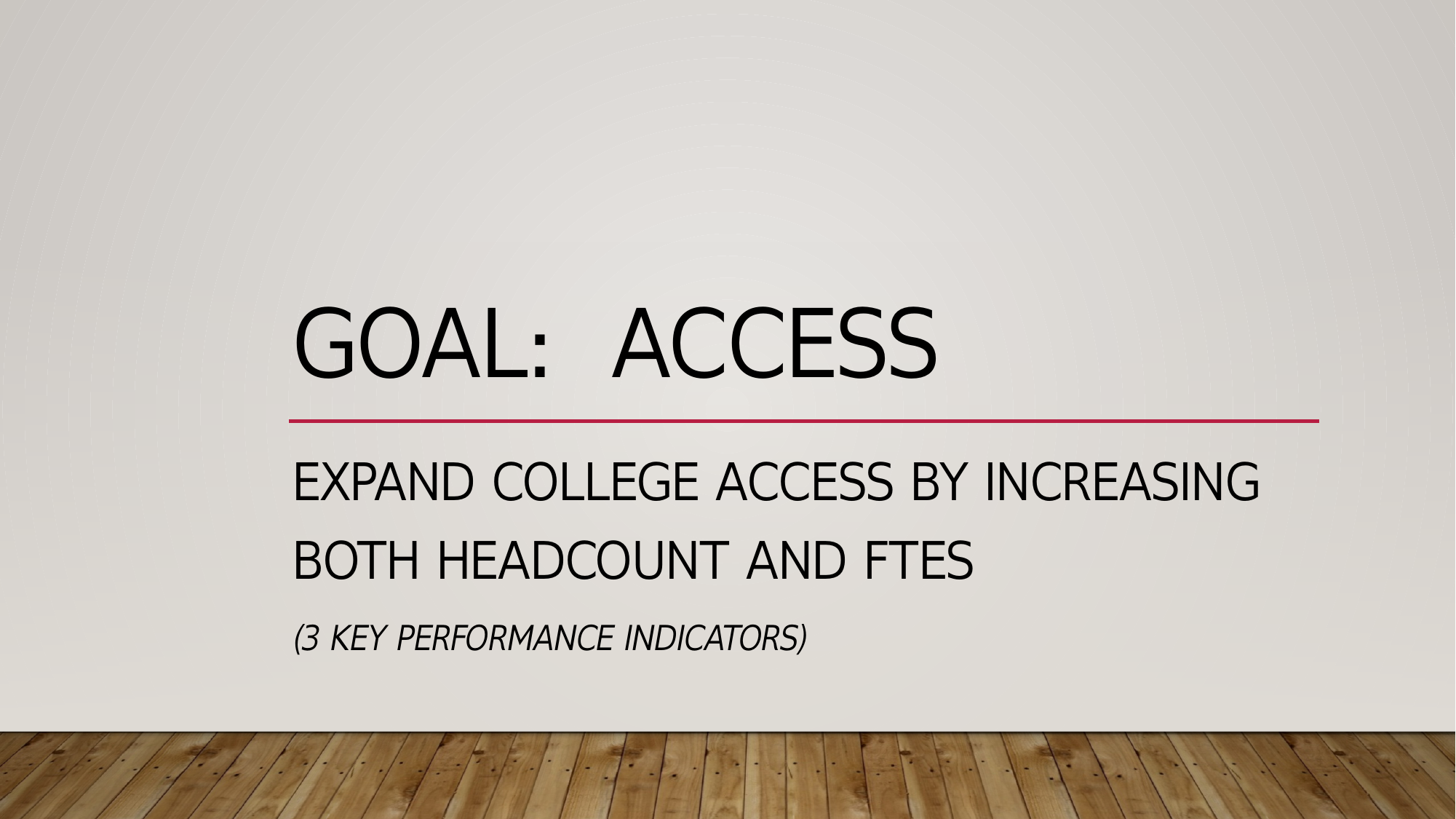

# Goal:  Access
Expand college access by increasing both headcount and FTES
(3 Key Performance Indicators)